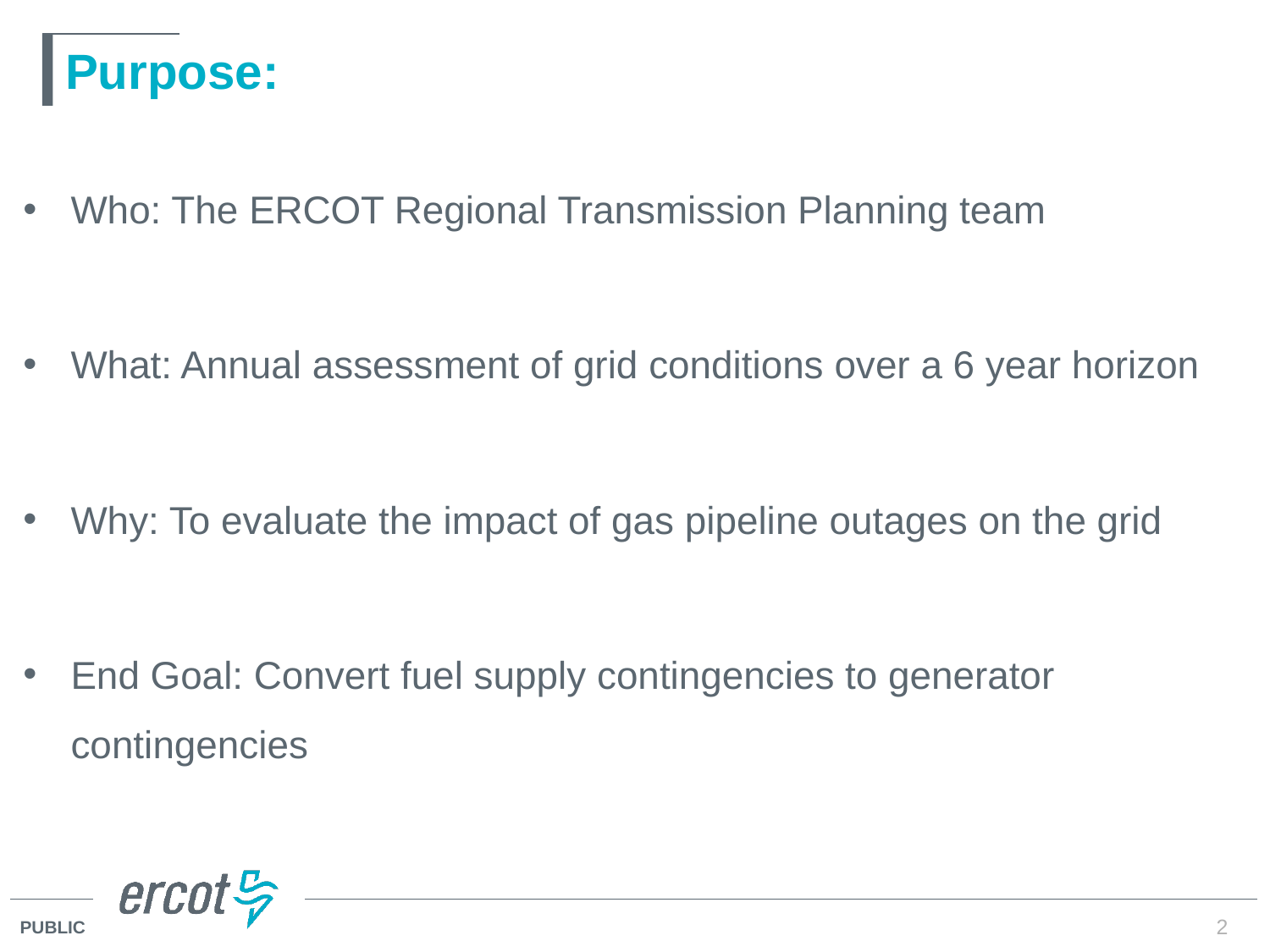

# Purpose:

Who: The ERCOT Regional Transmission Planning team

What: Annual assessment of grid conditions over a 6 year horizon

Why: To evaluate the impact of gas pipeline outages on the grid

End Goal: Convert fuel supply contingencies to generator contingencies

2